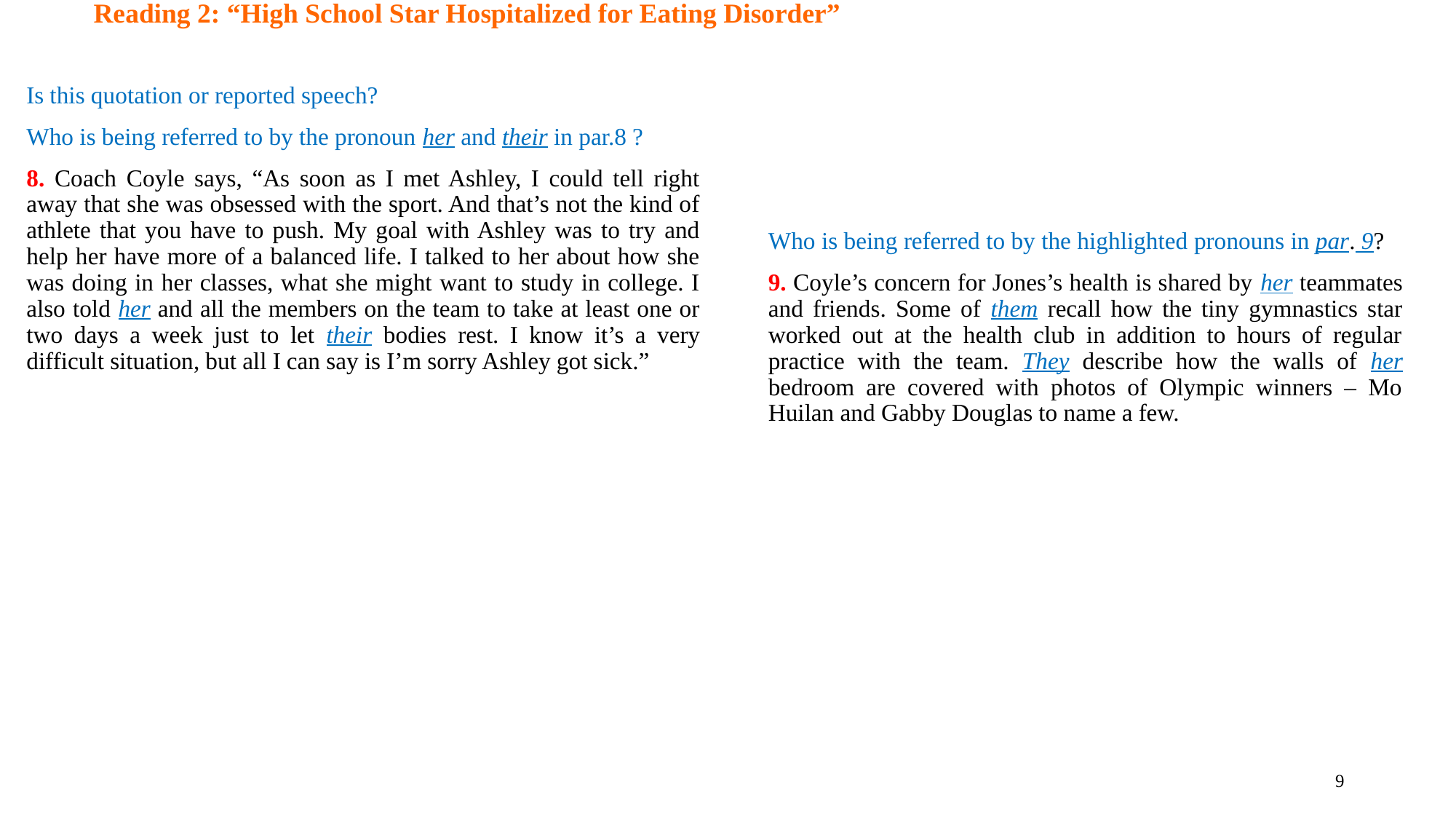

#

Who is being referred to by the highlighted pronouns in par. 9?
9. Coyle’s concern for Jones’s health is shared by her teammates and friends. Some of them recall how the tiny gymnastics star worked out at the health club in addition to hours of regular practice with the team. They describe how the walls of her bedroom are covered with photos of Olympic winners – Mo Huilan and Gabby Douglas to name a few.
Reading 2: “High School Star Hospitalized for Eating Disorder”

Is this quotation or reported speech?
Who is being referred to by the pronoun her and their in par.8 ?
8. Coach Coyle says, “As soon as I met Ashley, I could tell right away that she was obsessed with the sport. And that’s not the kind of athlete that you have to push. My goal with Ashley was to try and help her have more of a balanced life. I talked to her about how she was doing in her classes, what she might want to study in college. I also told her and all the members on the team to take at least one or two days a week just to let their bodies rest. I know it’s a very difficult situation, but all I can say is I’m sorry Ashley got sick.”
9